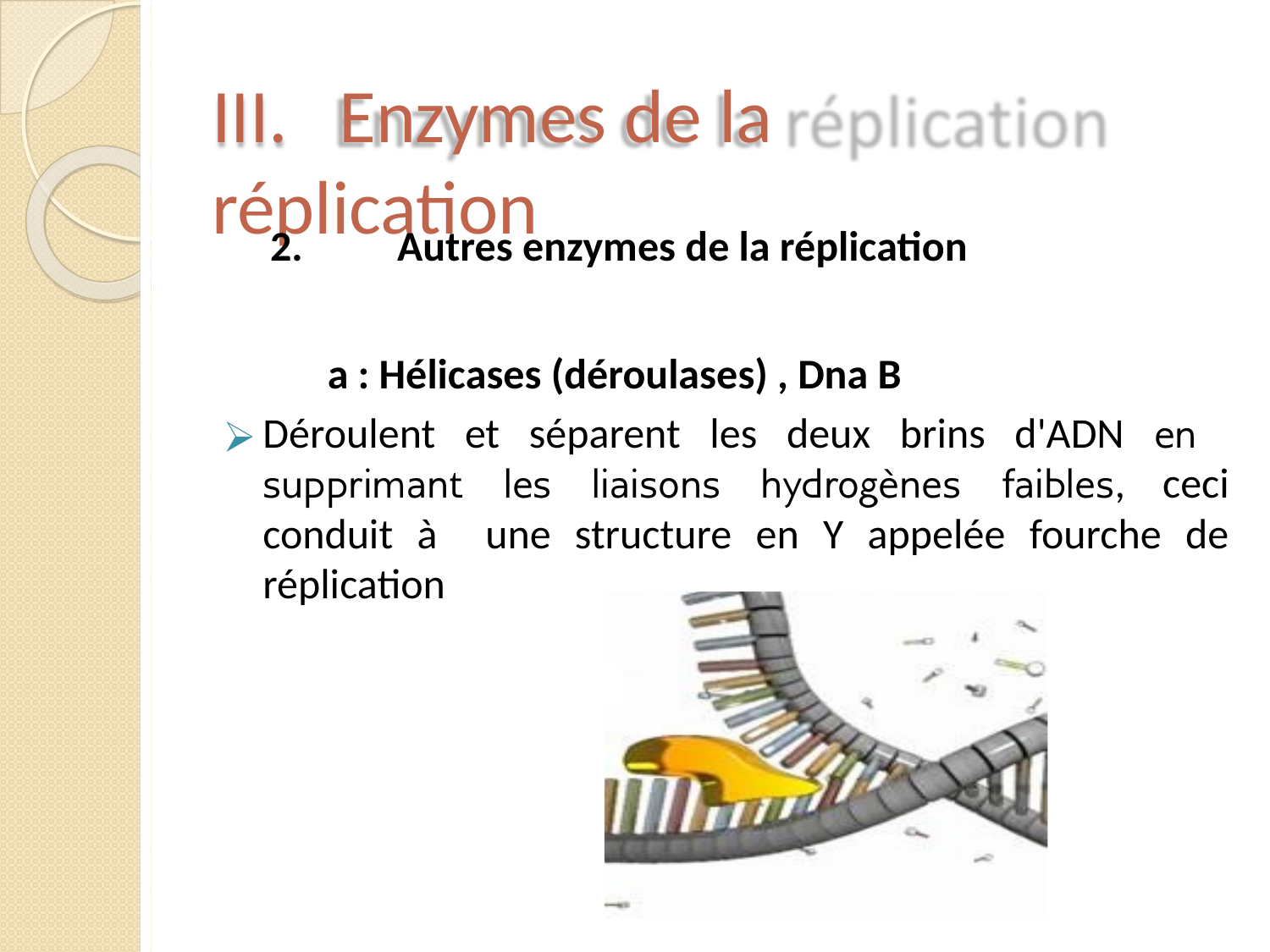

# III.	Enzymes de la réplication

2.	Autres enzymes de la réplication

a : Hélicases (déroulases) , Dna B
Déroulent et séparent les deux brins d'ADN en  supprimant les liaisons hydrogènes faibles, ceci conduit à  une structure en Y appelée fourche de réplication